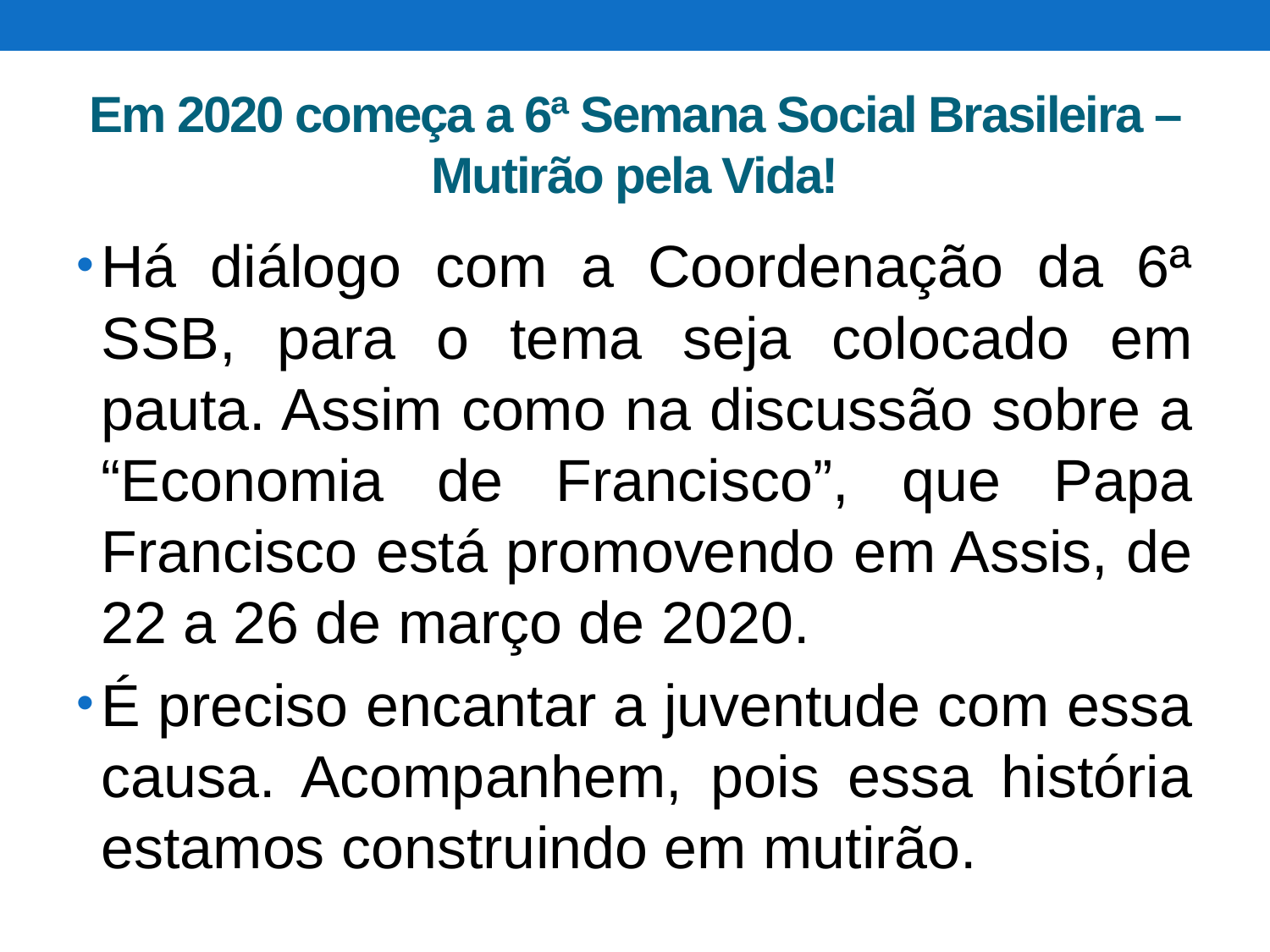

# Em 2020 começa a 6ª Semana Social Brasileira – Mutirão pela Vida!
Há diálogo com a Coordenação da 6ª SSB, para o tema seja colocado em pauta. Assim como na discussão sobre a “Economia de Francisco”, que Papa Francisco está promovendo em Assis, de 22 a 26 de março de 2020.
É preciso encantar a juventude com essa causa. Acompanhem, pois essa história estamos construindo em mutirão.